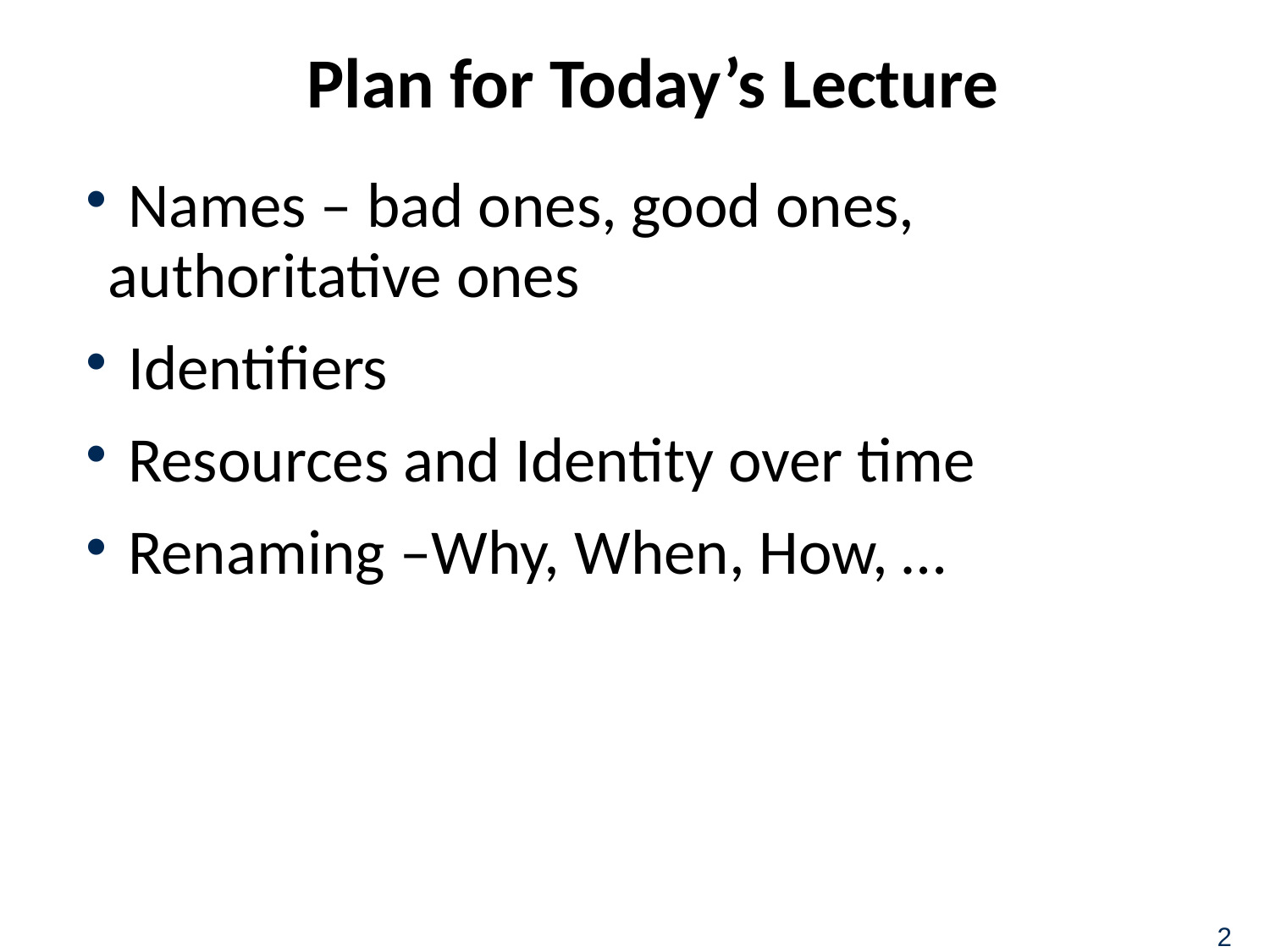

# Plan for Today’s Lecture

 Names – bad ones, good ones, 	authoritative ones
 Identifiers
 Resources and Identity over time
 Renaming –Why, When, How, …
2